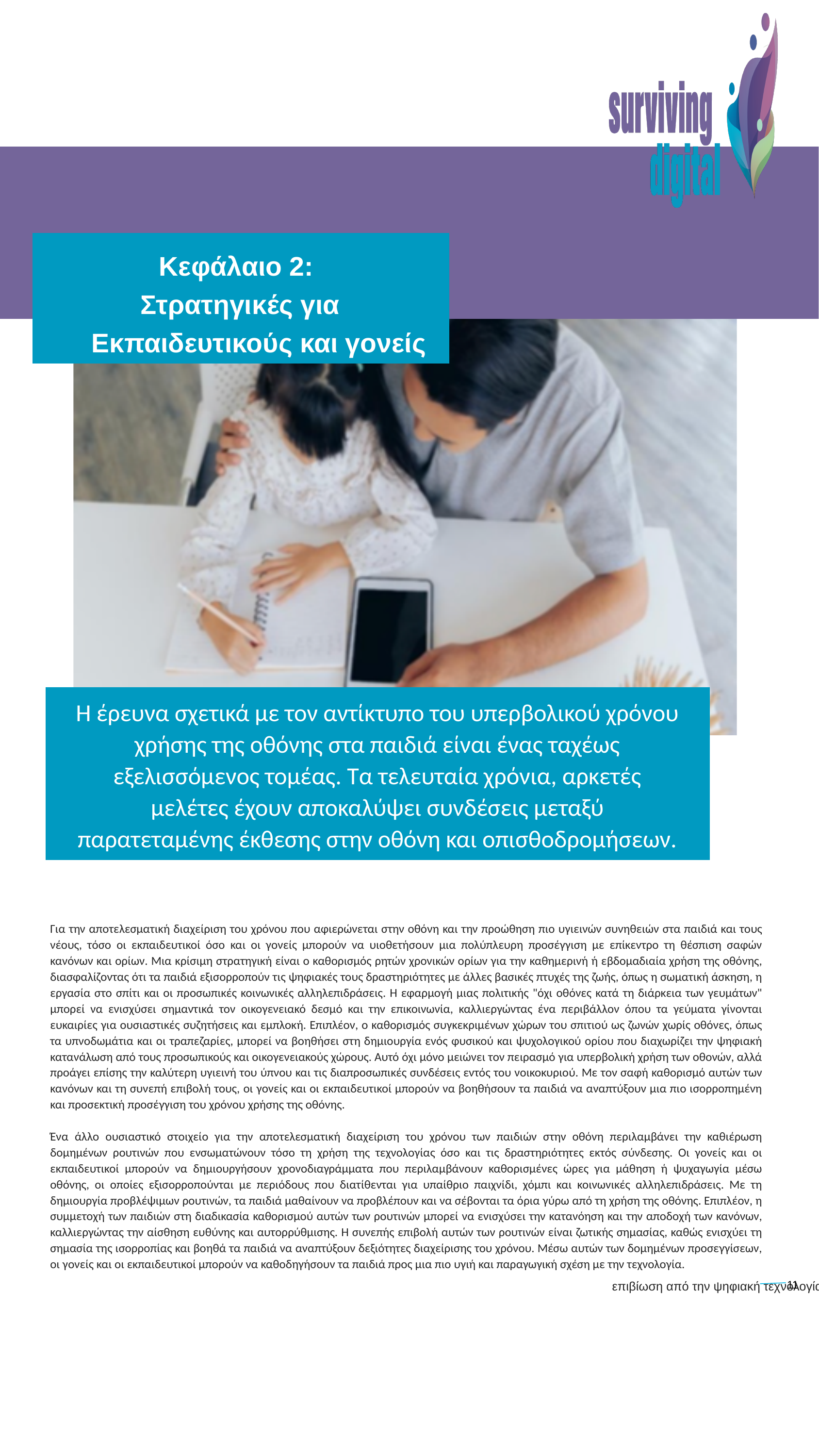

Κεφάλαιο 2:
Στρατηγικές για
     Εκπαιδευτικούς και γονείς

Η έρευνα σχετικά με τον αντίκτυπο του υπερβολικού χρόνου χρήσης της οθόνης στα παιδιά είναι ένας ταχέως εξελισσόμενος τομέας. Τα τελευταία χρόνια, αρκετές μελέτες έχουν αποκαλύψει συνδέσεις μεταξύ παρατεταμένης έκθεσης στην οθόνη και οπισθοδρομήσεων. στη γλωσσική ανάπτυξη, τις κινητικές δεξιότητες, την προσοχή, τις γνωστικές ικανότητες και τον συναισθηματικό

Για την αποτελεσματική διαχείριση του χρόνου που αφιερώνεται στην οθόνη και την προώθηση πιο υγιεινών συνηθειών στα παιδιά και τους νέους, τόσο οι εκπαιδευτικοί όσο και οι γονείς μπορούν να υιοθετήσουν μια πολύπλευρη προσέγγιση με επίκεντρο τη θέσπιση σαφών κανόνων και ορίων. Μια κρίσιμη στρατηγική είναι ο καθορισμός ρητών χρονικών ορίων για την καθημερινή ή εβδομαδιαία χρήση της οθόνης, διασφαλίζοντας ότι τα παιδιά εξισορροπούν τις ψηφιακές τους δραστηριότητες με άλλες βασικές πτυχές της ζωής, όπως η σωματική άσκηση, η εργασία στο σπίτι και οι προσωπικές κοινωνικές αλληλεπιδράσεις. Η εφαρμογή μιας πολιτικής "όχι οθόνες κατά τη διάρκεια των γευμάτων" μπορεί να ενισχύσει σημαντικά τον οικογενειακό δεσμό και την επικοινωνία, καλλιεργώντας ένα περιβάλλον όπου τα γεύματα γίνονται ευκαιρίες για ουσιαστικές συζητήσεις και εμπλοκή. Επιπλέον, ο καθορισμός συγκεκριμένων χώρων του σπιτιού ως ζωνών χωρίς οθόνες, όπως τα υπνοδωμάτια και οι τραπεζαρίες, μπορεί να βοηθήσει στη δημιουργία ενός φυσικού και ψυχολογικού ορίου που διαχωρίζει την ψηφιακή κατανάλωση από τους προσωπικούς και οικογενειακούς χώρους. Αυτό όχι μόνο μειώνει τον πειρασμό για υπερβολική χρήση των οθονών, αλλά προάγει επίσης την καλύτερη υγιεινή του ύπνου και τις διαπροσωπικές συνδέσεις εντός του νοικοκυριού. Με τον σαφή καθορισμό αυτών των κανόνων και τη συνεπή επιβολή τους, οι γονείς και οι εκπαιδευτικοί μπορούν να βοηθήσουν τα παιδιά να αναπτύξουν μια πιο ισορροπημένη και προσεκτική προσέγγιση του χρόνου χρήσης της οθόνης.

Ένα άλλο ουσιαστικό στοιχείο για την αποτελεσματική διαχείριση του χρόνου των παιδιών στην οθόνη περιλαμβάνει την καθιέρωση δομημένων ρουτινών που ενσωματώνουν τόσο τη χρήση της τεχνολογίας όσο και τις δραστηριότητες εκτός σύνδεσης. Οι γονείς και οι εκπαιδευτικοί μπορούν να δημιουργήσουν χρονοδιαγράμματα που περιλαμβάνουν καθορισμένες ώρες για μάθηση ή ψυχαγωγία μέσω οθόνης, οι οποίες εξισορροπούνται με περιόδους που διατίθενται για υπαίθριο παιχνίδι, χόμπι και κοινωνικές αλληλεπιδράσεις. Με τη δημιουργία προβλέψιμων ρουτινών, τα παιδιά μαθαίνουν να προβλέπουν και να σέβονται τα όρια γύρω από τη χρήση της οθόνης. Επιπλέον, η συμμετοχή των παιδιών στη διαδικασία καθορισμού αυτών των ρουτινών μπορεί να ενισχύσει την κατανόηση και την αποδοχή των κανόνων, καλλιεργώντας την αίσθηση ευθύνης και αυτορρύθμισης. Η συνεπής επιβολή αυτών των ρουτινών είναι ζωτικής σημασίας, καθώς ενισχύει τη σημασία της ισορροπίας και βοηθά τα παιδιά να αναπτύξουν δεξιότητες διαχείρισης του χρόνου. Μέσω αυτών των δομημένων προσεγγίσεων, οι γονείς και οι εκπαιδευτικοί μπορούν να καθοδηγήσουν τα παιδιά προς μια πιο υγιή και παραγωγική σχέση με την τεχνολογία.

11
επιβίωση από την ψηφιακή τεχνολογία